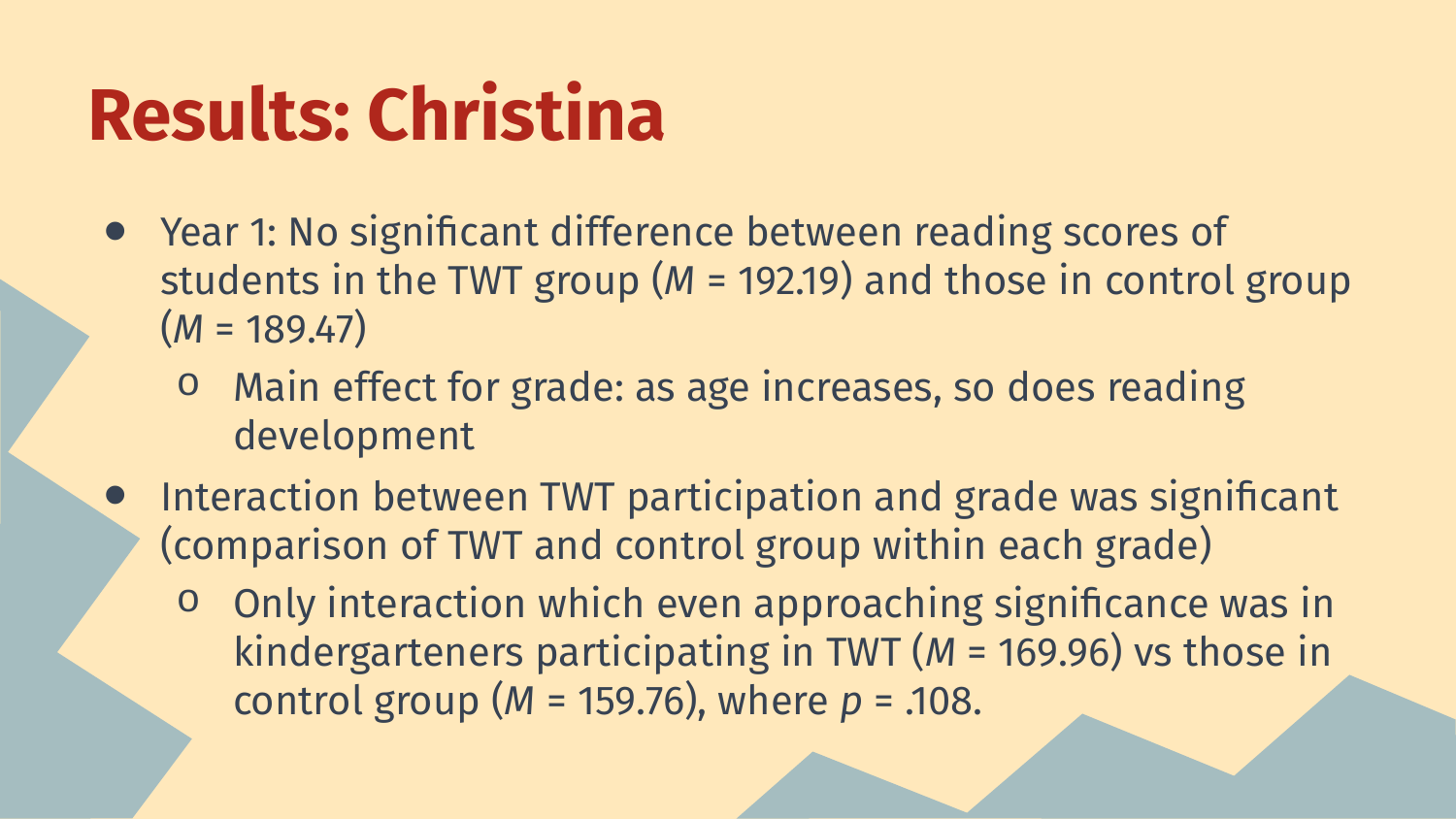

# Results: Christina
Year 1: No significant difference between reading scores of students in the TWT group (M = 192.19) and those in control group (M = 189.47)
Main effect for grade: as age increases, so does reading development
Interaction between TWT participation and grade was significant (comparison of TWT and control group within each grade)
Only interaction which even approaching significance was in kindergarteners participating in TWT (M = 169.96) vs those in control group (M = 159.76), where p = .108.